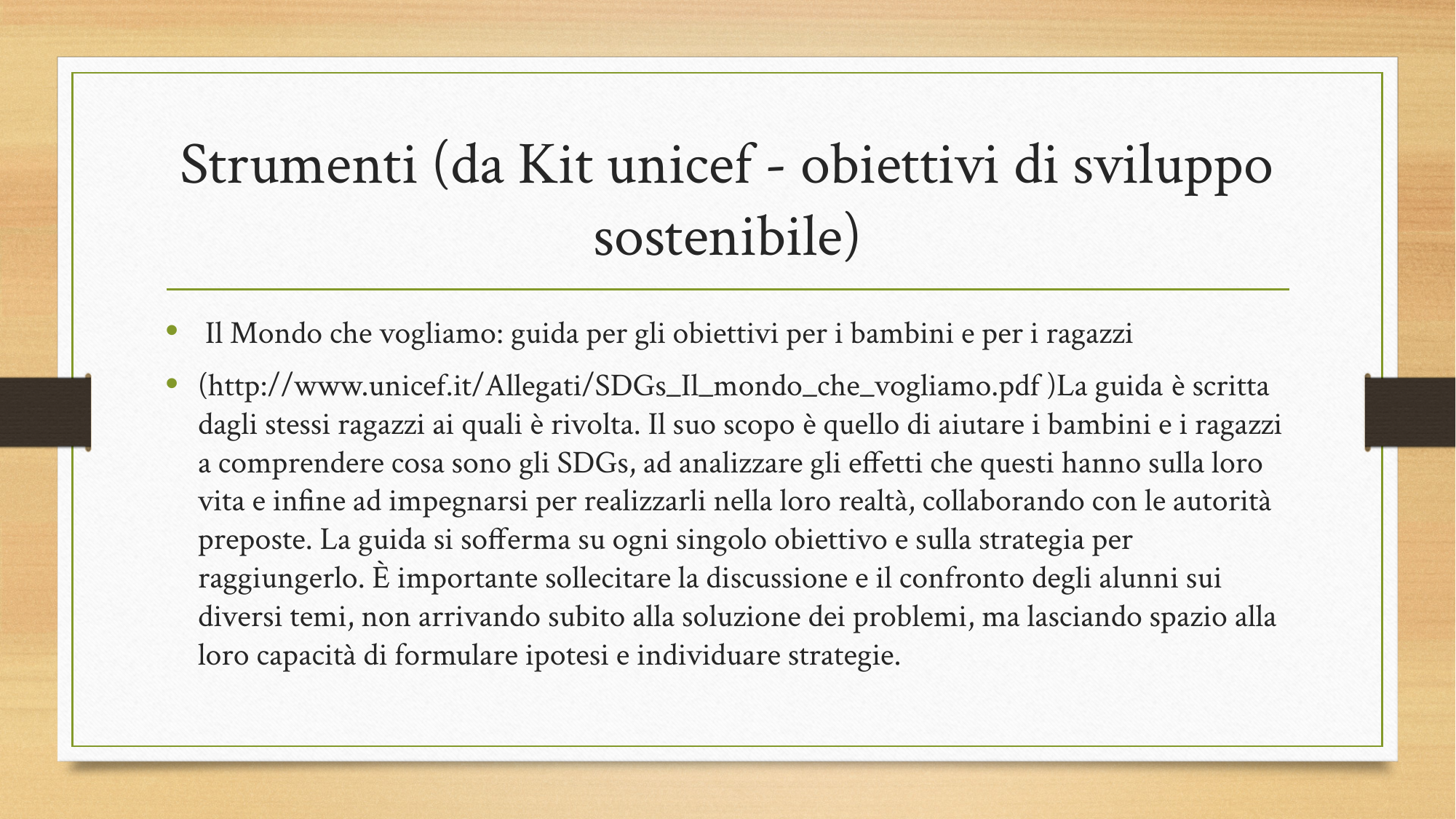

# Strumenti (da Kit unicef - obiettivi di sviluppo sostenibile)
 Il Mondo che vogliamo: guida per gli obiettivi per i bambini e per i ragazzi
(http://www.unicef.it/Allegati/SDGs_Il_mondo_che_vogliamo.pdf )La guida è scritta dagli stessi ragazzi ai quali è rivolta. Il suo scopo è quello di aiutare i bambini e i ragazzi a comprendere cosa sono gli SDGs, ad analizzare gli effetti che questi hanno sulla loro vita e infine ad impegnarsi per realizzarli nella loro realtà, collaborando con le autorità preposte. La guida si sofferma su ogni singolo obiettivo e sulla strategia per raggiungerlo. È importante sollecitare la discussione e il confronto degli alunni sui diversi temi, non arrivando subito alla soluzione dei problemi, ma lasciando spazio alla loro capacità di formulare ipotesi e individuare strategie.